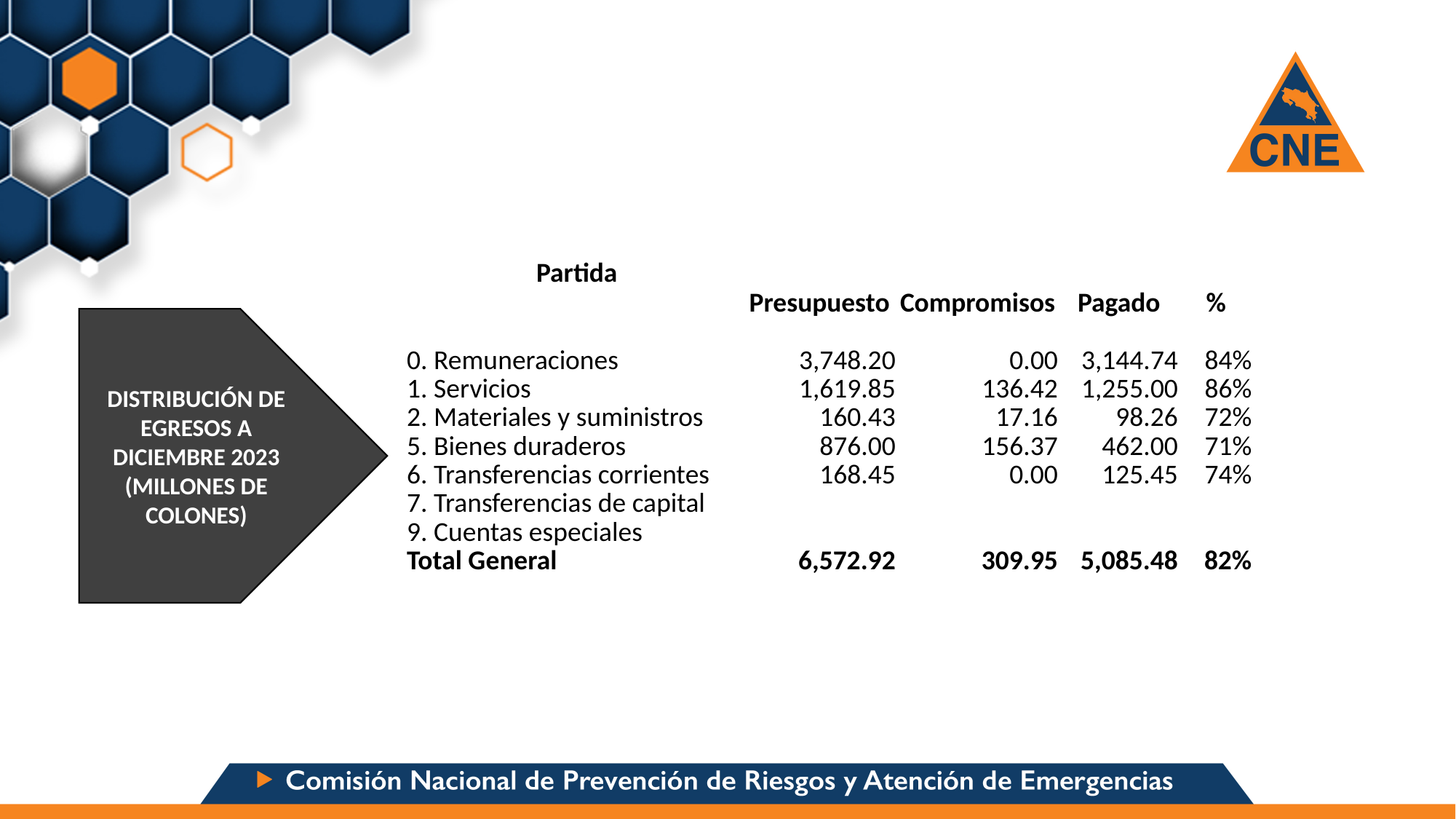

| Partida |  |  |  |  |
| --- | --- | --- | --- | --- |
|  | Presupuesto | Compromisos | Pagado | % |
|  |  |  |  |  |
| 0. Remuneraciones | 3,748.20 | 0.00 | 3,144.74 | 84% |
| 1. Servicios | 1,619.85 | 136.42 | 1,255.00 | 86% |
| 2. Materiales y suministros | 160.43 | 17.16 | 98.26 | 72% |
| 5. Bienes duraderos | 876.00 | 156.37 | 462.00 | 71% |
| 6. Transferencias corrientes | 168.45 | 0.00 | 125.45 | 74% |
| 7. Transferencias de capital |  |  |  |  |
| 9. Cuentas especiales |  |  |  |  |
| Total General | 6,572.92 | 309.95 | 5,085.48 | 82% |
DISTRIBUCIÓN DE
EGRESOS A DICIEMBRE 2023 (MILLONES DE COLONES)